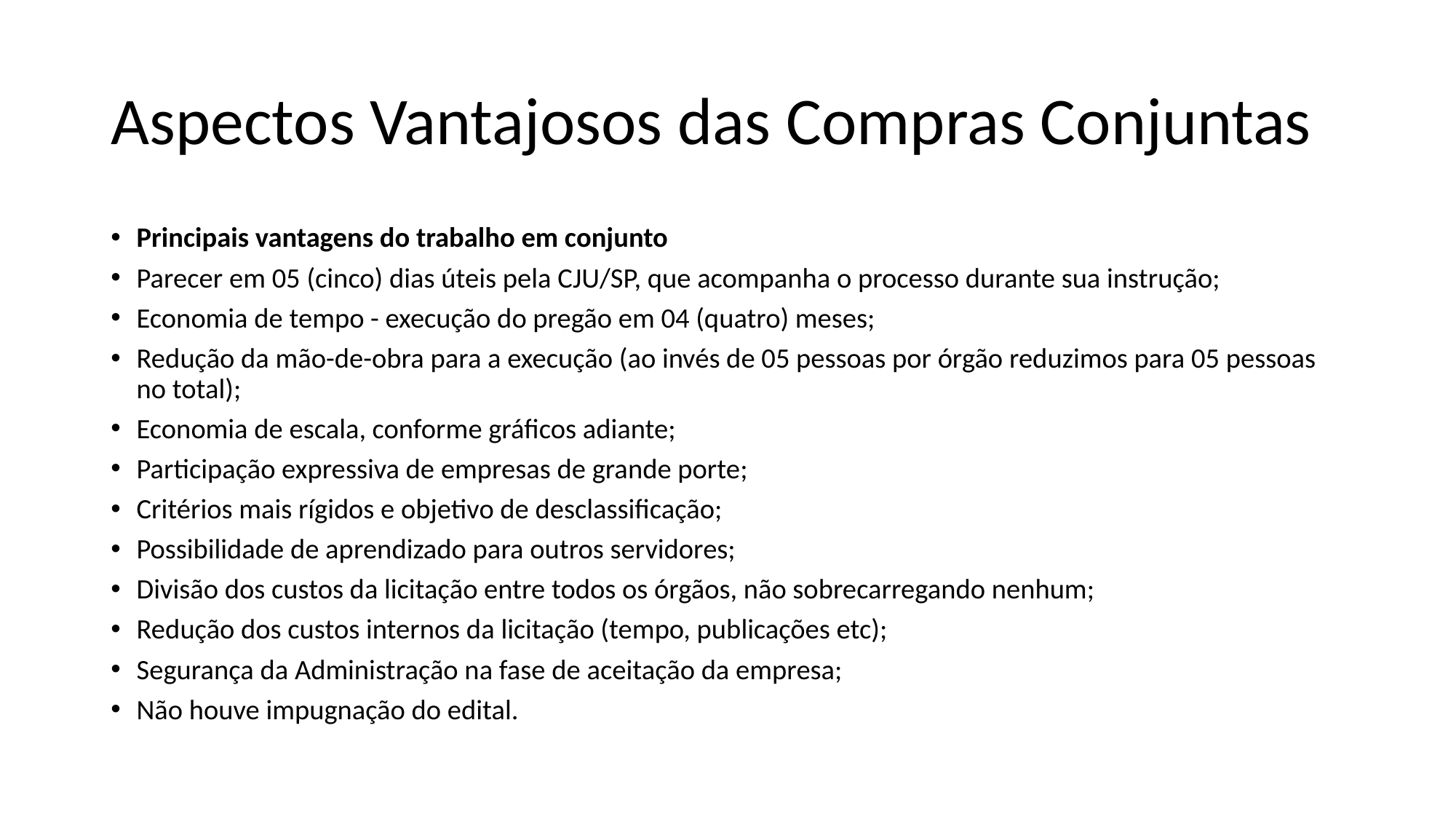

# Aspectos Vantajosos das Compras Conjuntas
Principais vantagens do trabalho em conjunto
Parecer em 05 (cinco) dias úteis pela CJU/SP, que acompanha o processo durante sua instrução;
Economia de tempo - execução do pregão em 04 (quatro) meses;
Redução da mão-de-obra para a execução (ao invés de 05 pessoas por órgão reduzimos para 05 pessoas no total);
Economia de escala, conforme gráficos adiante;
Participação expressiva de empresas de grande porte;
Critérios mais rígidos e objetivo de desclassificação;
Possibilidade de aprendizado para outros servidores;
Divisão dos custos da licitação entre todos os órgãos, não sobrecarregando nenhum;
Redução dos custos internos da licitação (tempo, publicações etc);
Segurança da Administração na fase de aceitação da empresa;
Não houve impugnação do edital.